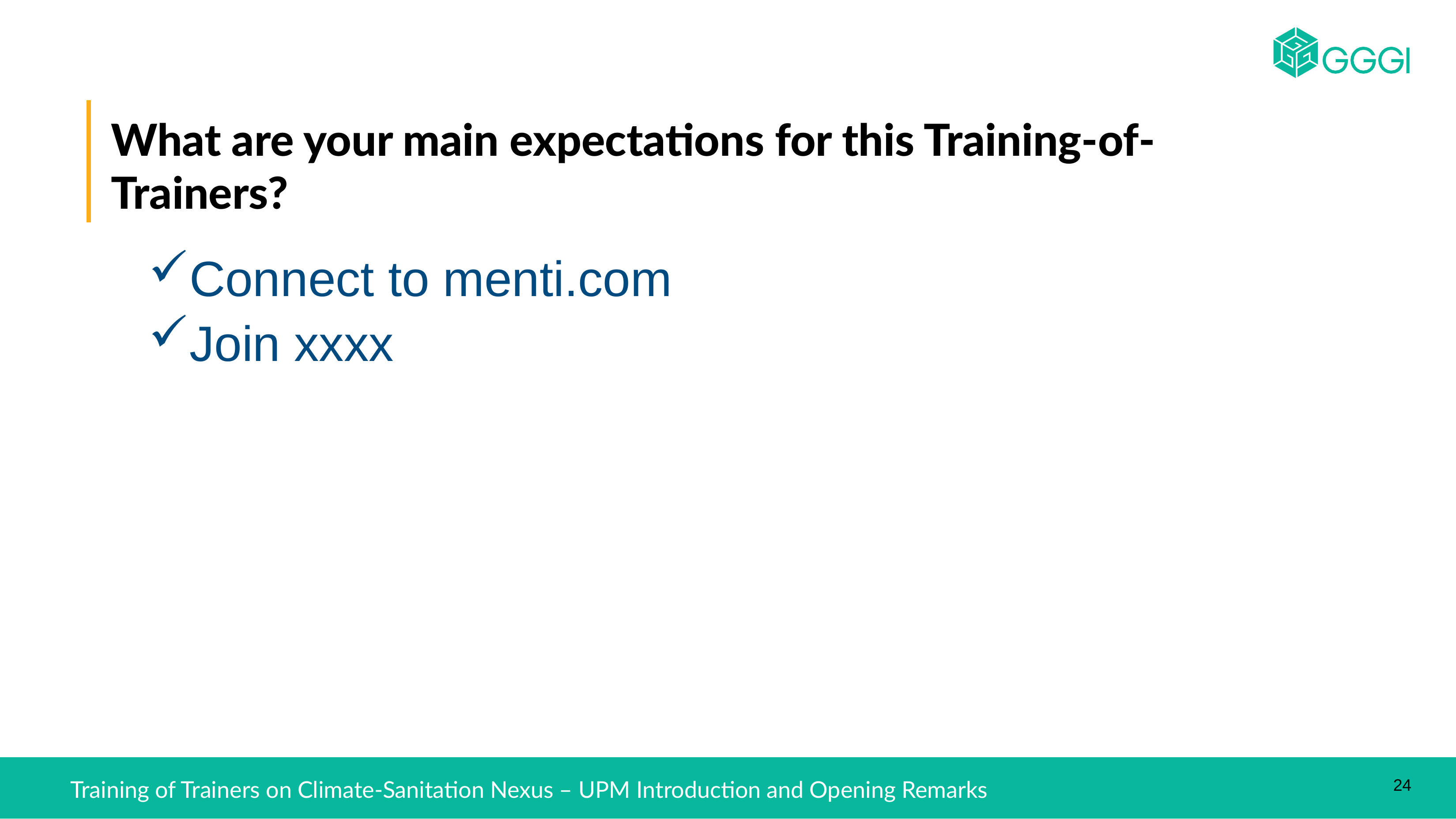

What are your main expectations for this Training-of-Trainers?
Connect to menti.com
Join xxxx

24
Training of Trainers on Climate-Sanitation Nexus – UPM Introduction and Opening Remarks